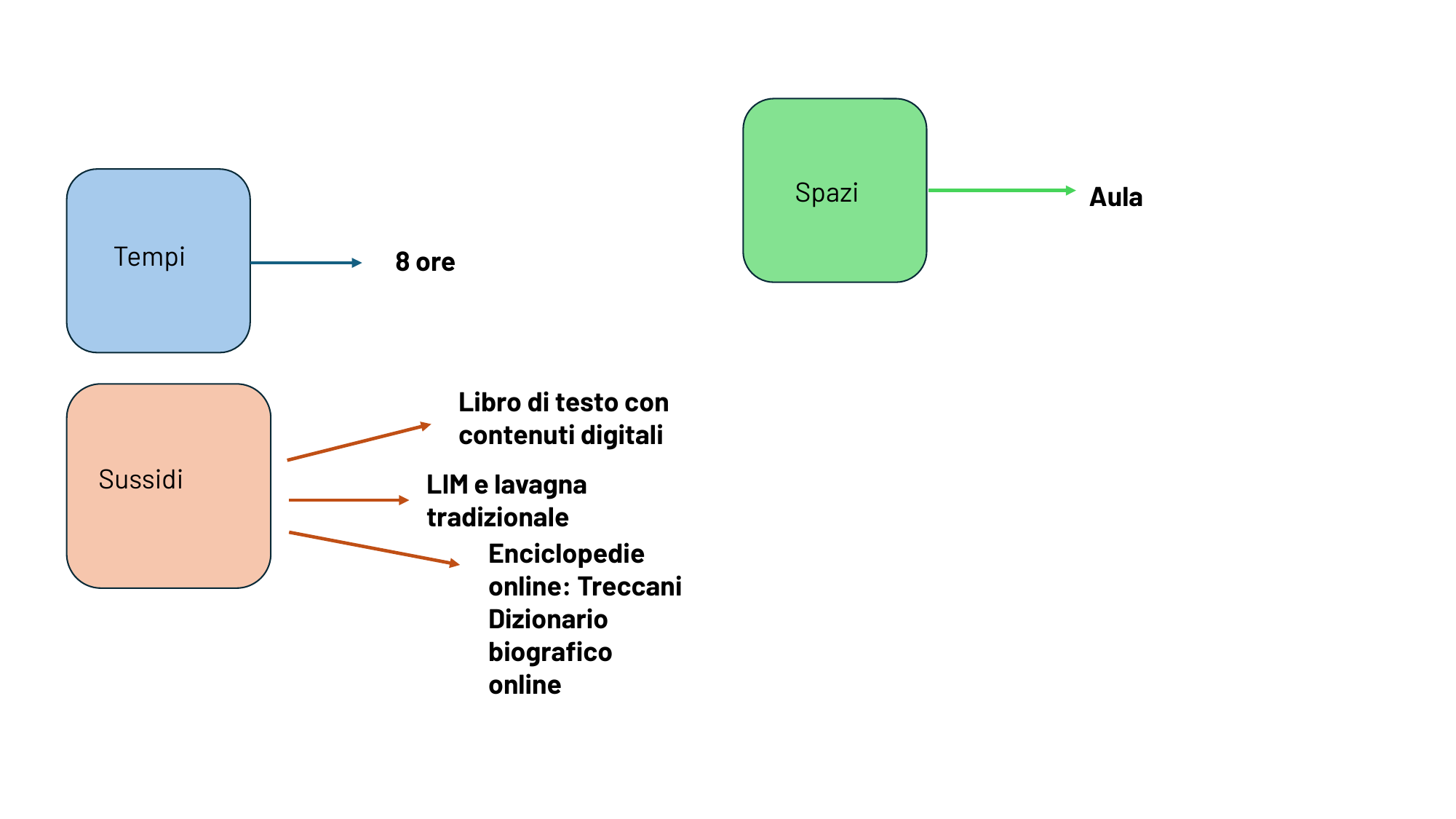

#

Spazi
Aula
Tempi
8 ore

Libro di testo con contenuti digitali

Sussidi
LIM e lavagna tradizionale
Enciclopedie online: Treccani
Dizionario biografico online